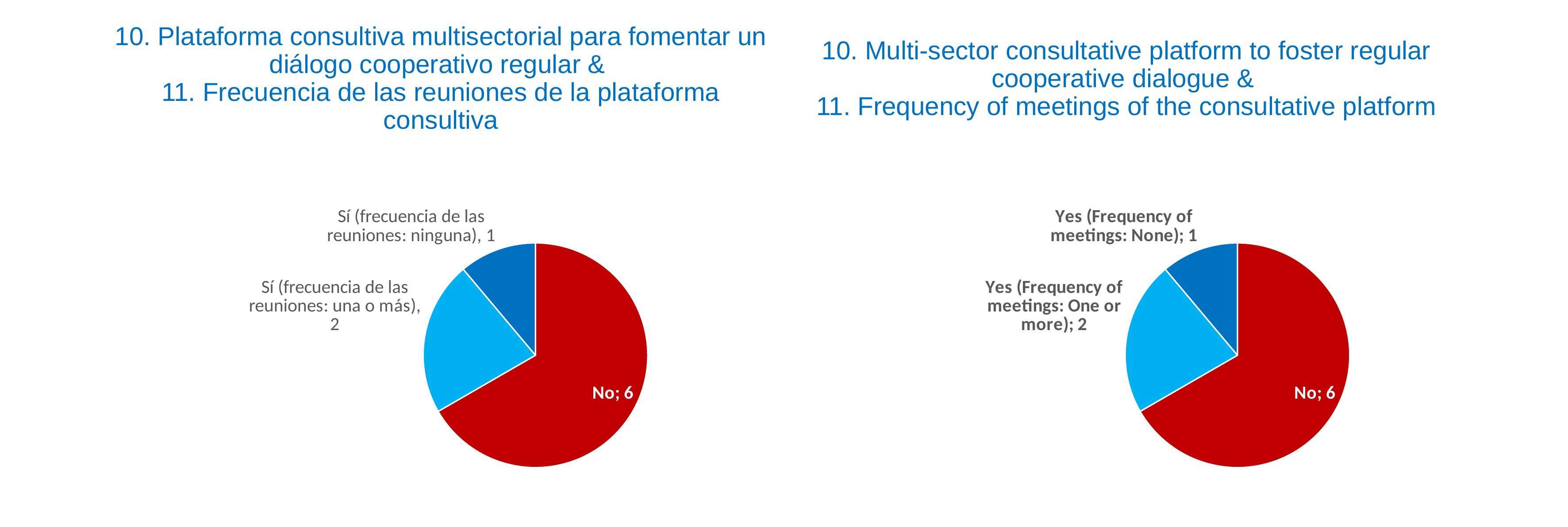

10. Plataforma consultiva multisectorial para fomentar un diálogo cooperativo regular &
11. Frecuencia de las reuniones de la plataforma consultiva
10. Multi-sector consultative platform to foster regular cooperative dialogue &
11. Frequency of meetings of the consultative platform

[unsupported chart]

[unsupported chart]